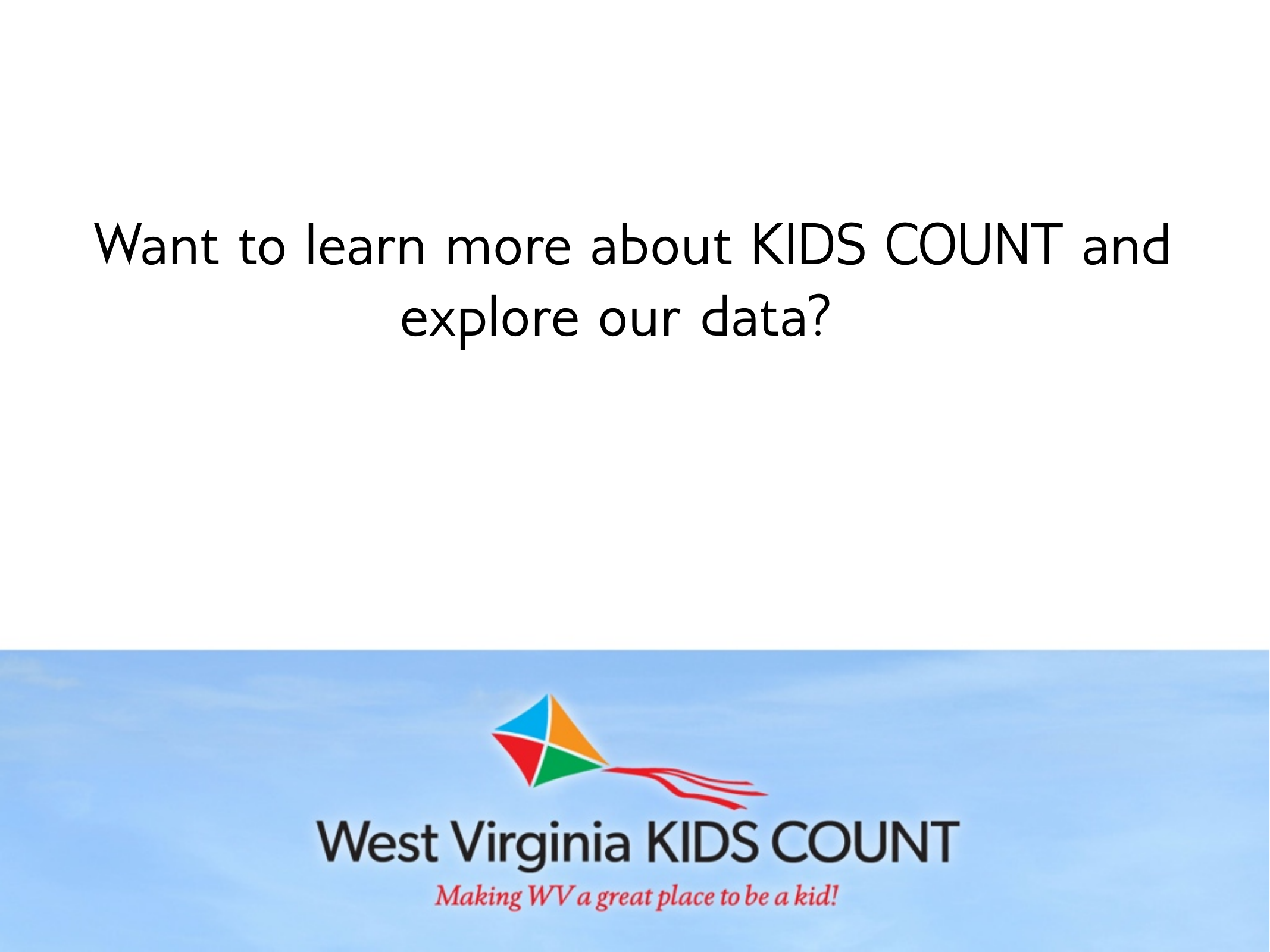

# Want to learn more about KIDS COUNT and explore our data?